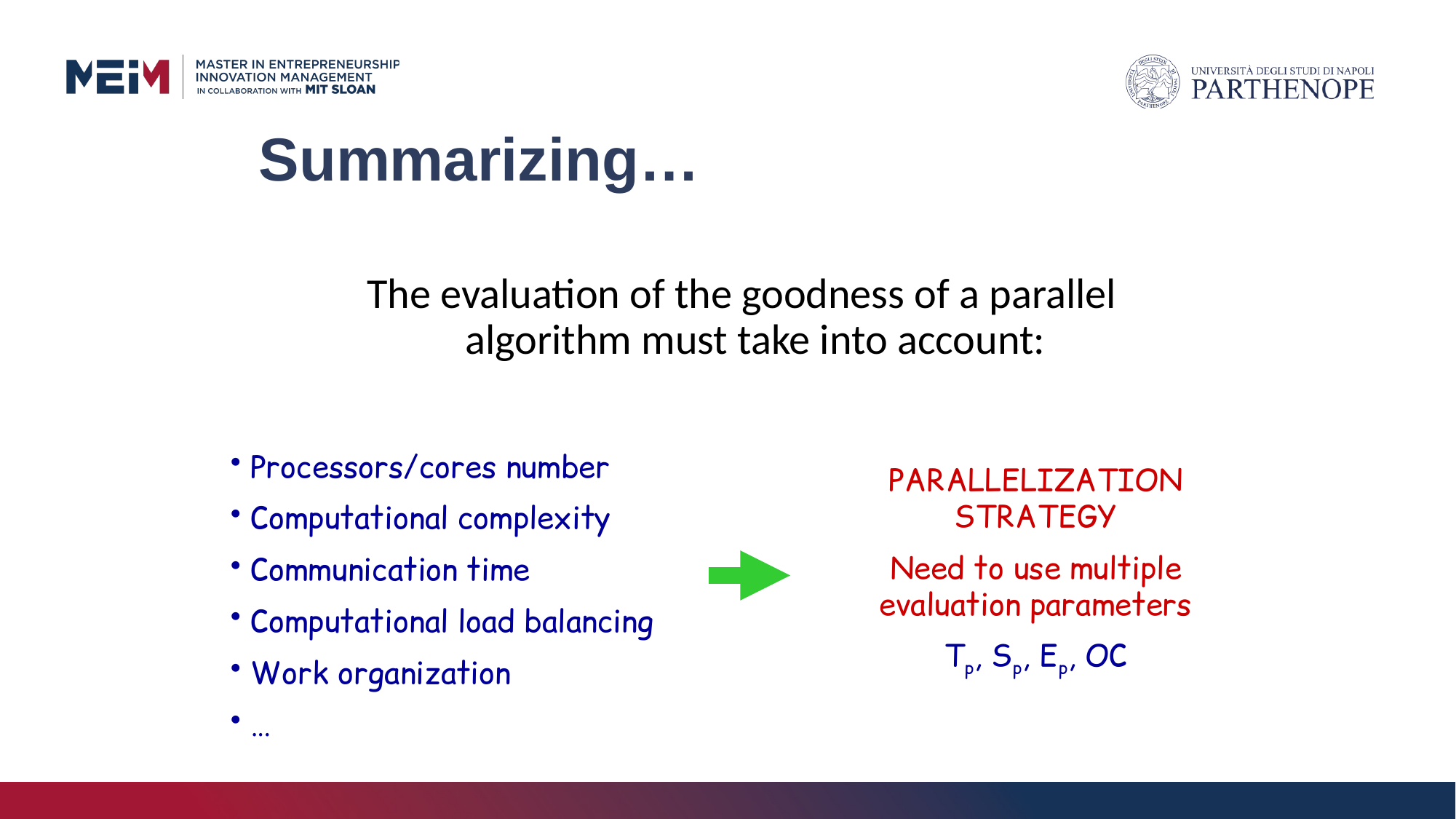

# Summarizing…
The evaluation of the goodness of a parallel algorithm must take into account:
 Processors/cores number
 Computational complexity
 Communication time
 Computational load balancing
 Work organization
 …
PARALLELIZATION STRATEGY
Need to use multiple evaluation parameters
Tp, Sp, Ep, OC